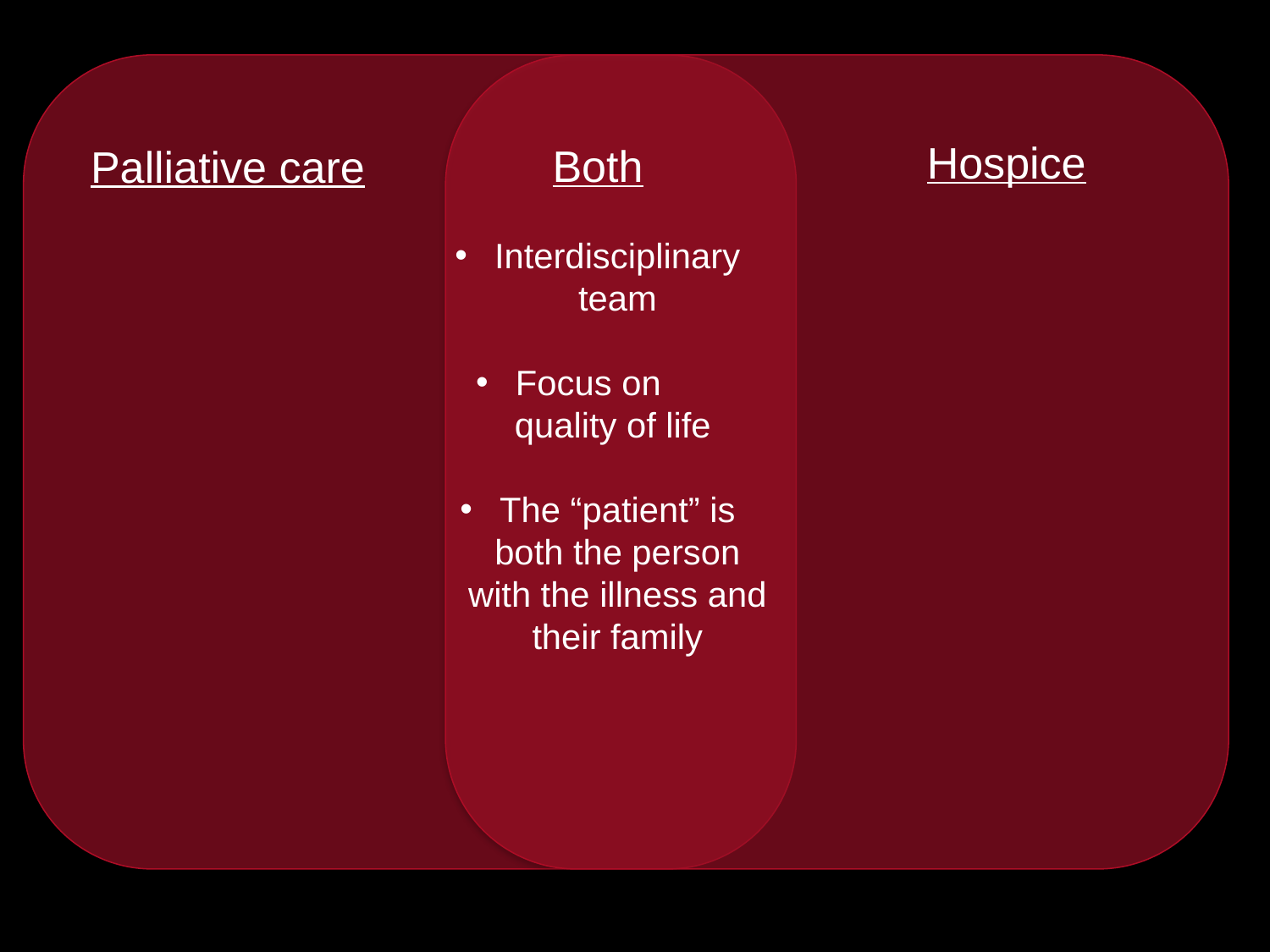

Hospice

Both

Interdisciplinary team

Focus on       quality of life

The “patient” is both the person with the illness and their family
Palliative care